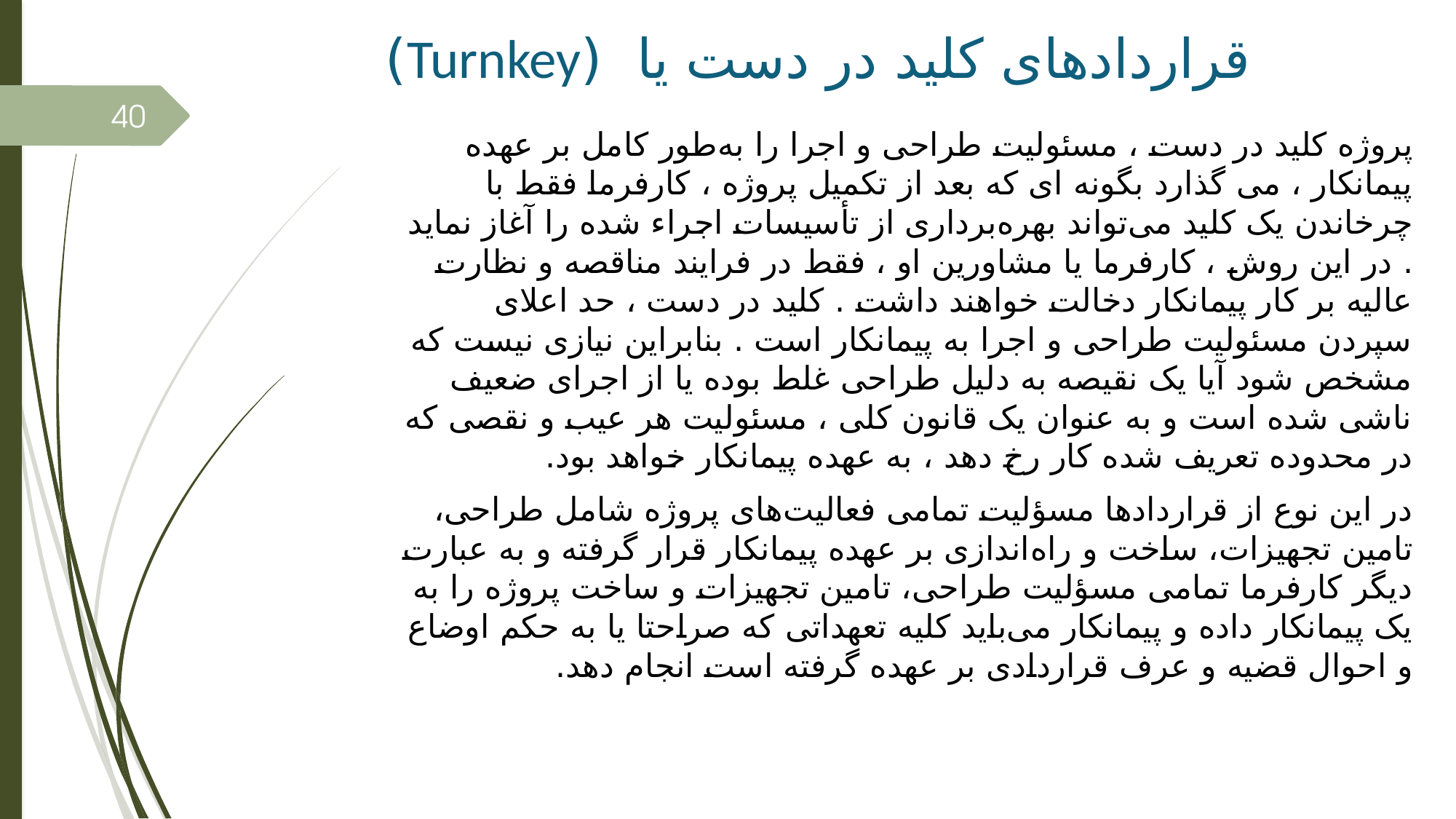

# قراردادهای کلید در دست یا  (Turnkey)
40
پروژه کلید در دست ، مسئولیت طراحی و اجرا را به‌طور کامل بر عهده پیمانکار ، می گذارد بگونه ای که بعد از تکمیل پروژه ، کارفرما فقط با چرخاندن یک کلید می‌تواند بهره‌برداری از تأسیسات اجراء شده را آغاز نماید . در این روش ، کارفرما یا مشاورین او ، فقط در فرایند مناقصه و نظارت عالیه بر کار پیمانکار دخالت خواهند داشت . کلید در دست ، حد اعلای سپردن مسئولیت طراحی و اجرا به پیمانکار است . بنابراین نیازی نیست که مشخص شود آیا یک نقیصه به دلیل طراحی غلط بوده یا از اجرای ضعیف ناشی شده است و به عنوان یک قانون کلی ، مسئولیت هر عیب و نقصی که در محدوده تعریف شده کار رخ دهد ، به عهده پیمانکار خواهد بود.
در این نوع از قراردادها مسؤلیت تمامی فعالیت‌های پروژه شامل طراحی، تامین تجهیزات، ساخت و راه‌اندازی بر عهده پیمانکار قرار گرفته و به عبارت دیگر کارفرما تمامی مسؤلیت طراحی، تامین تجهیزات و ساخت پروژه را به یک پیمانکار داده و پیمانکار می‌باید کلیه تعهداتی که صراحتا یا به حکم اوضاع و احوال قضیه و عرف قراردادی بر عهده گرفته است انجام دهد.